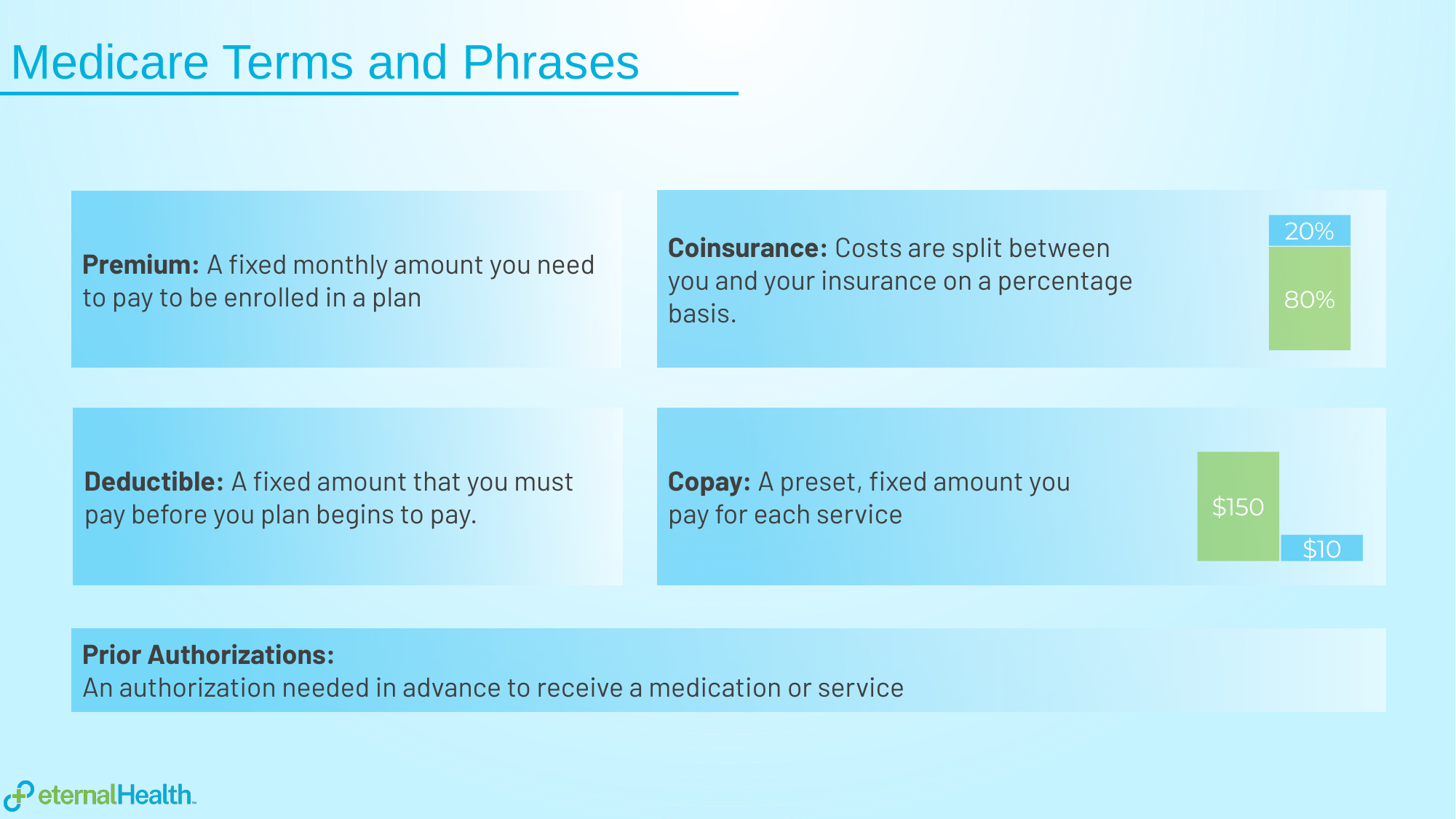

# Medicare Terms and Phrases
Coinsurance: Costs are split between
you and your insurance on a percentage
basis.
Premium: A fixed monthly amount you need to pay to be enrolled in a plan
20%
80%
Copay: A preset, fixed amount you
pay for each service
Deductible: A fixed amount that you must pay before you plan begins to pay.
$150
$10
Prior Authorizations:
An authorization needed in advance to receive a medication or service